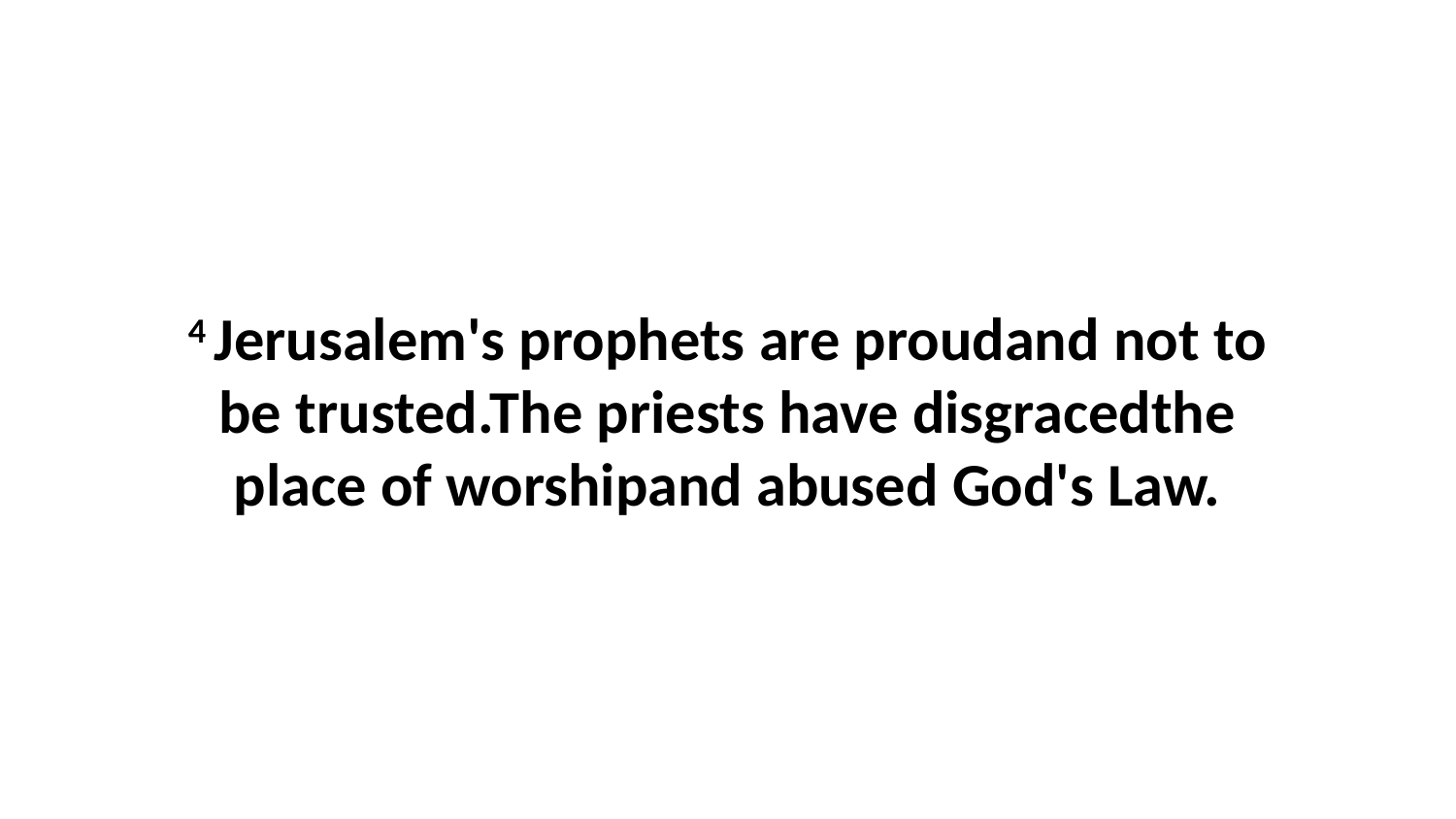

4 Jerusalem's prophets are proudand not to be trusted.The priests have disgracedthe place of worshipand abused God's Law.